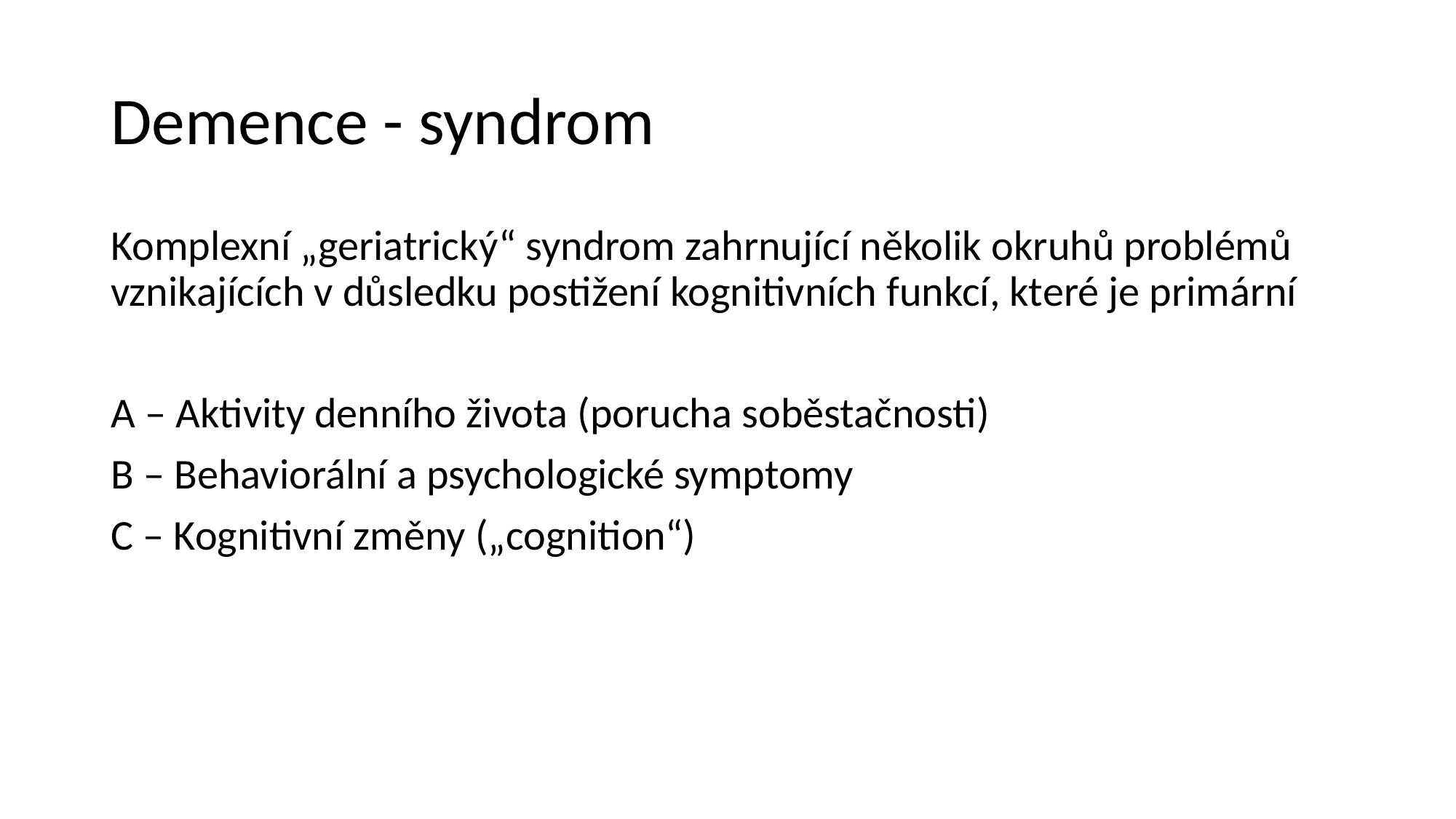

# Demence - syndrom
Komplexní „geriatrický“ syndrom zahrnující několik okruhů problémů vznikajících v důsledku postižení kognitivních funkcí, které je primární

A – Aktivity denního života (porucha soběstačnosti)
B – Behaviorální a psychologické symptomy
C – Kognitivní změny („cognition“)